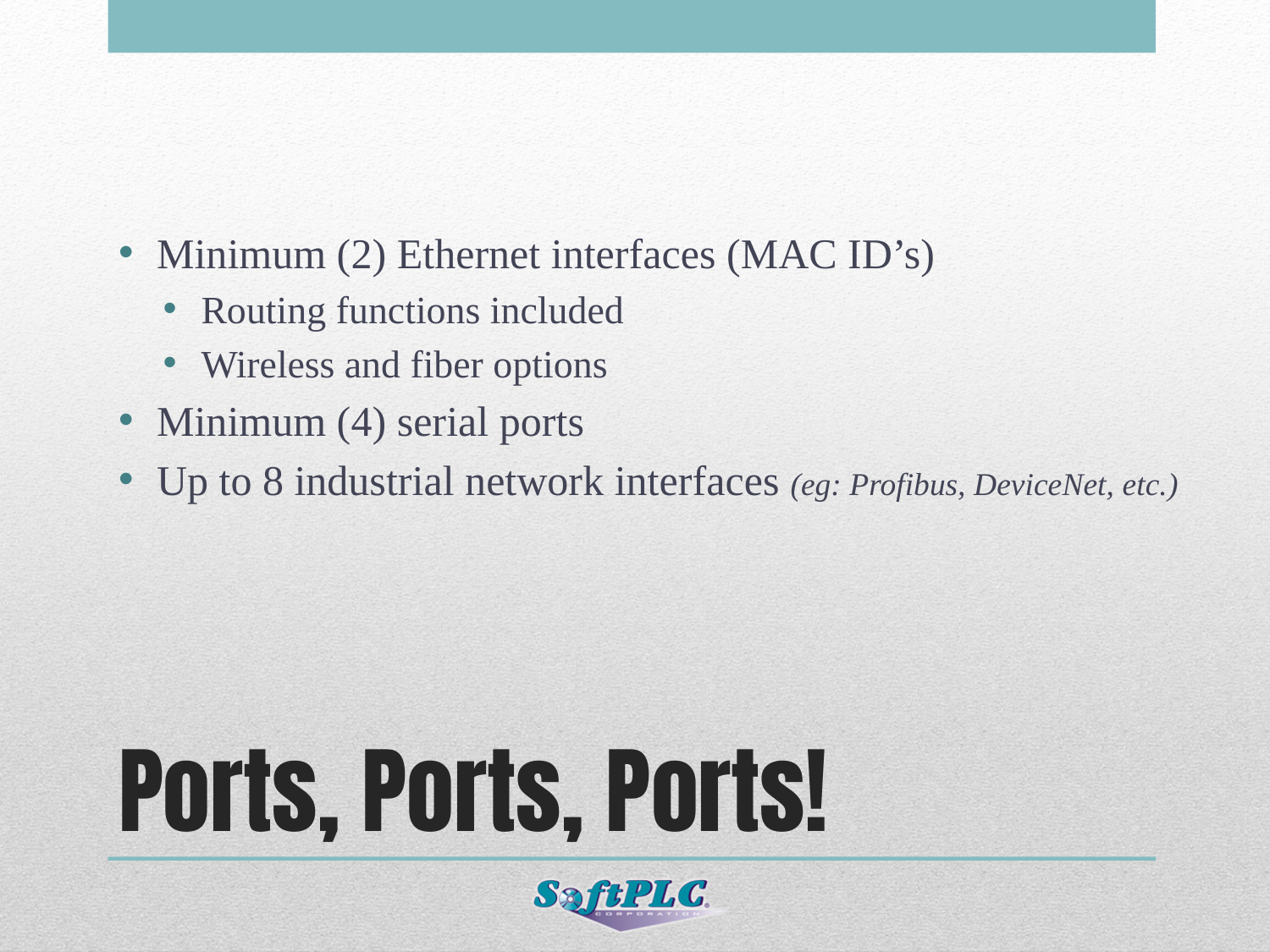

Minimum (2) Ethernet interfaces (MAC ID’s)
Routing functions included
Wireless and fiber options
Minimum (4) serial ports
Up to 8 industrial network interfaces (eg: Profibus, DeviceNet, etc.)
# Ports, Ports, Ports!